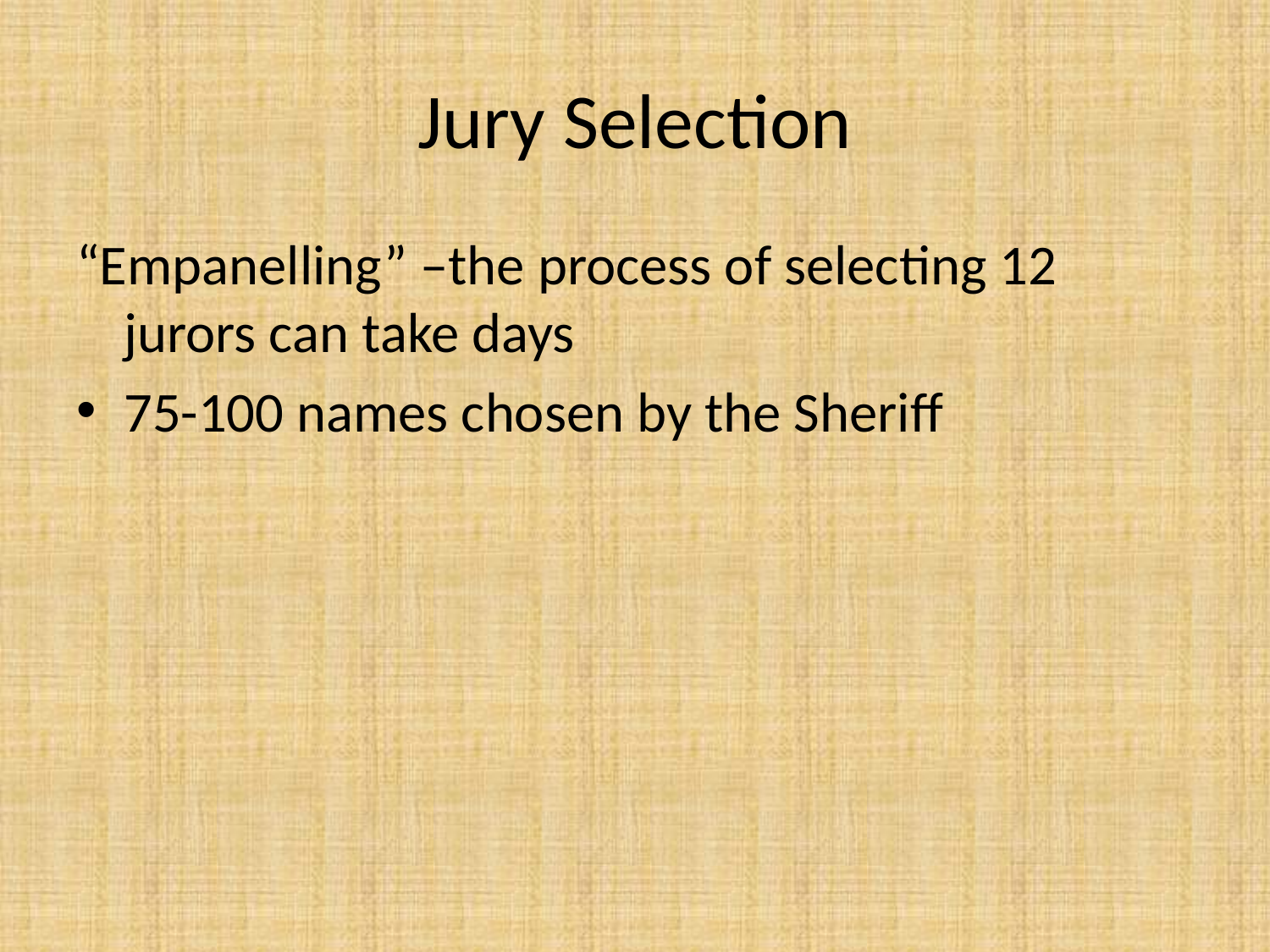

# Jury Selection
“Empanelling” –the process of selecting 12 jurors can take days
75-100 names chosen by the Sheriff